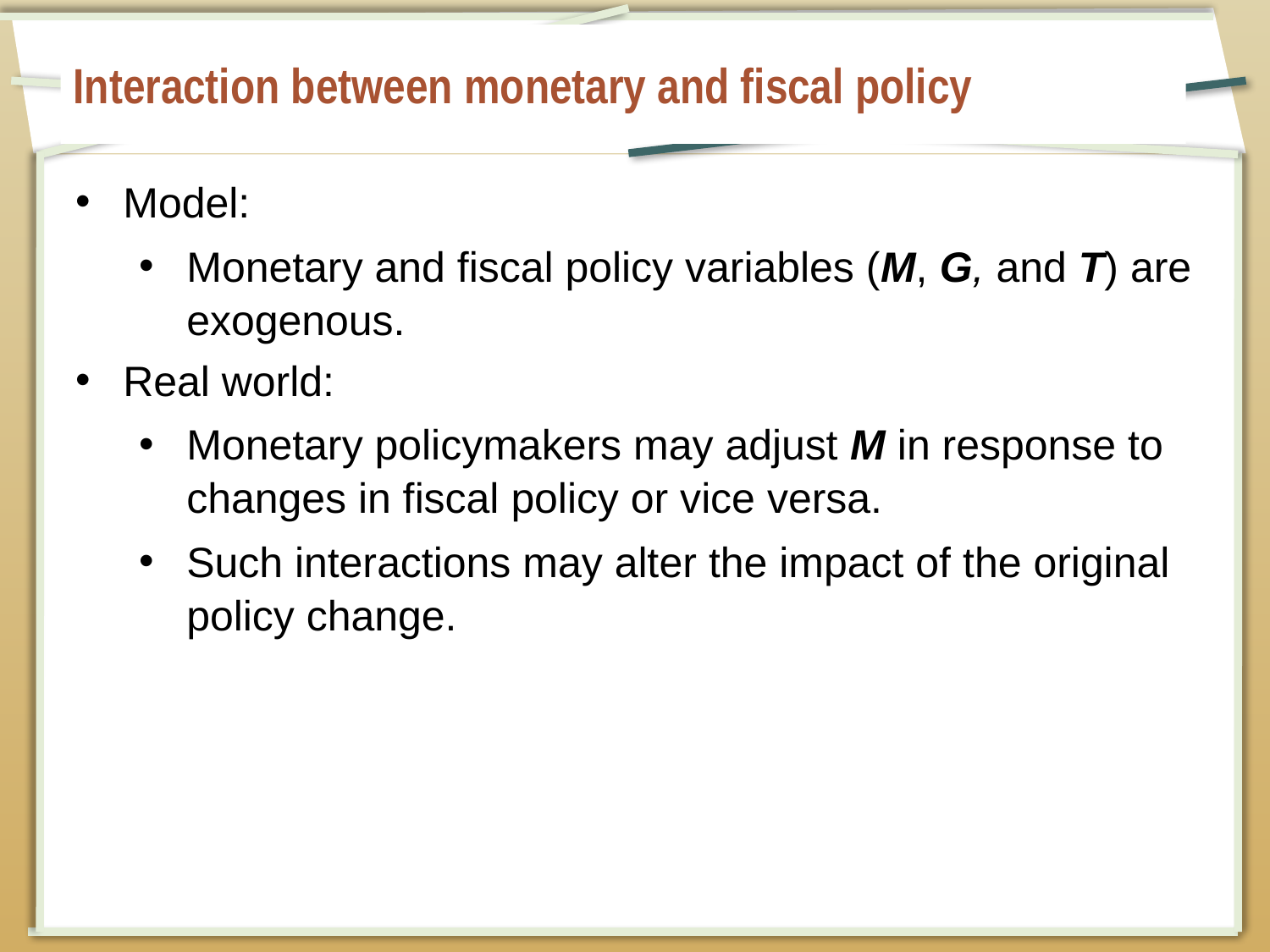

# Interaction between monetary and fiscal policy
Model:
Monetary and fiscal policy variables (M, G, and T) are exogenous.
Real world:
Monetary policymakers may adjust M in response to changes in fiscal policy or vice versa.
Such interactions may alter the impact of the original policy change.